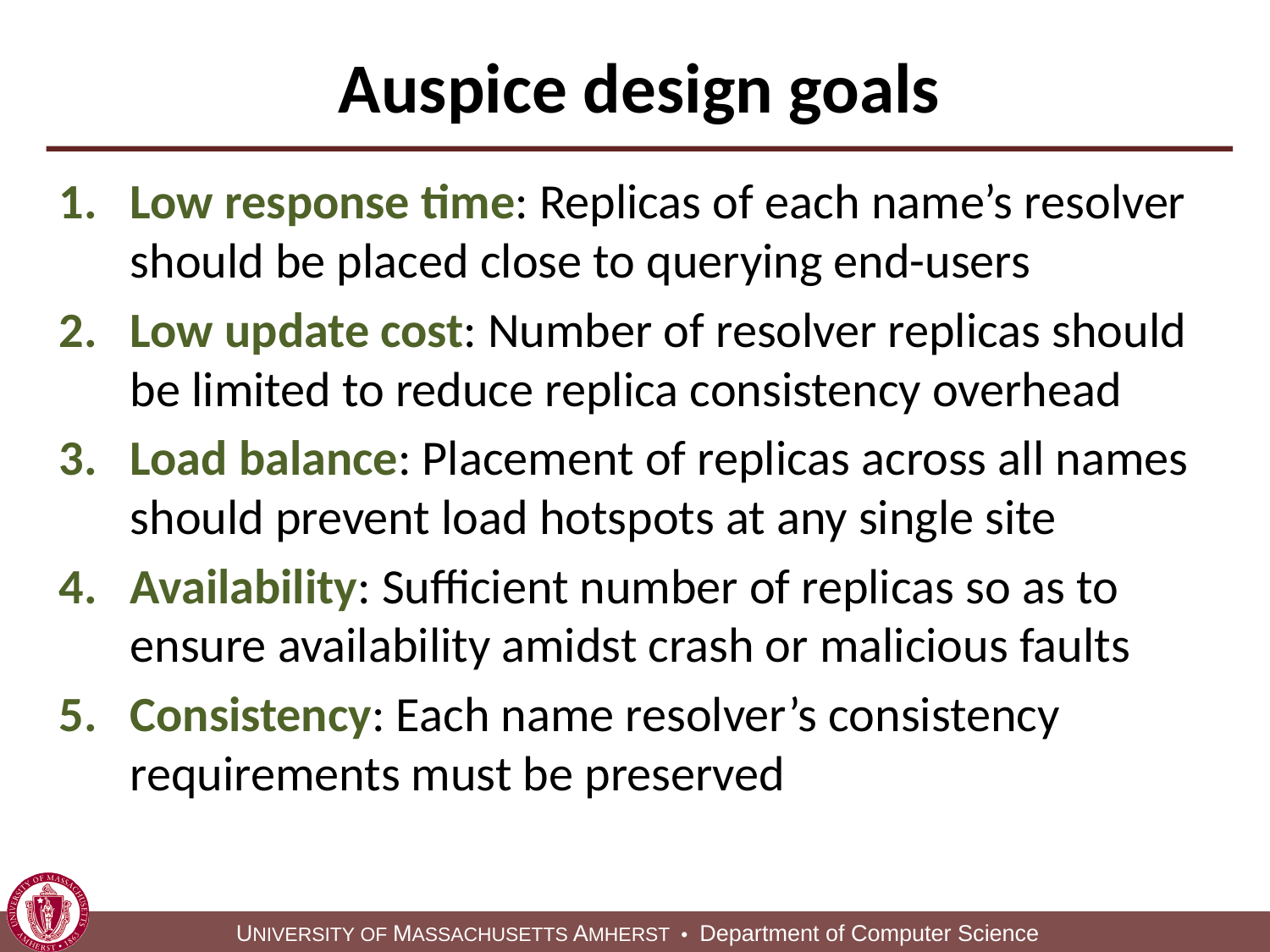

# Auspice design goals
Low response time: Replicas of each name’s resolver should be placed close to querying end-users
Low update cost: Number of resolver replicas should be limited to reduce replica consistency overhead
Load balance: Placement of replicas across all names should prevent load hotspots at any single site
Availability: Sufficient number of replicas so as to ensure availability amidst crash or malicious faults
Consistency: Each name resolver’s consistency requirements must be preserved